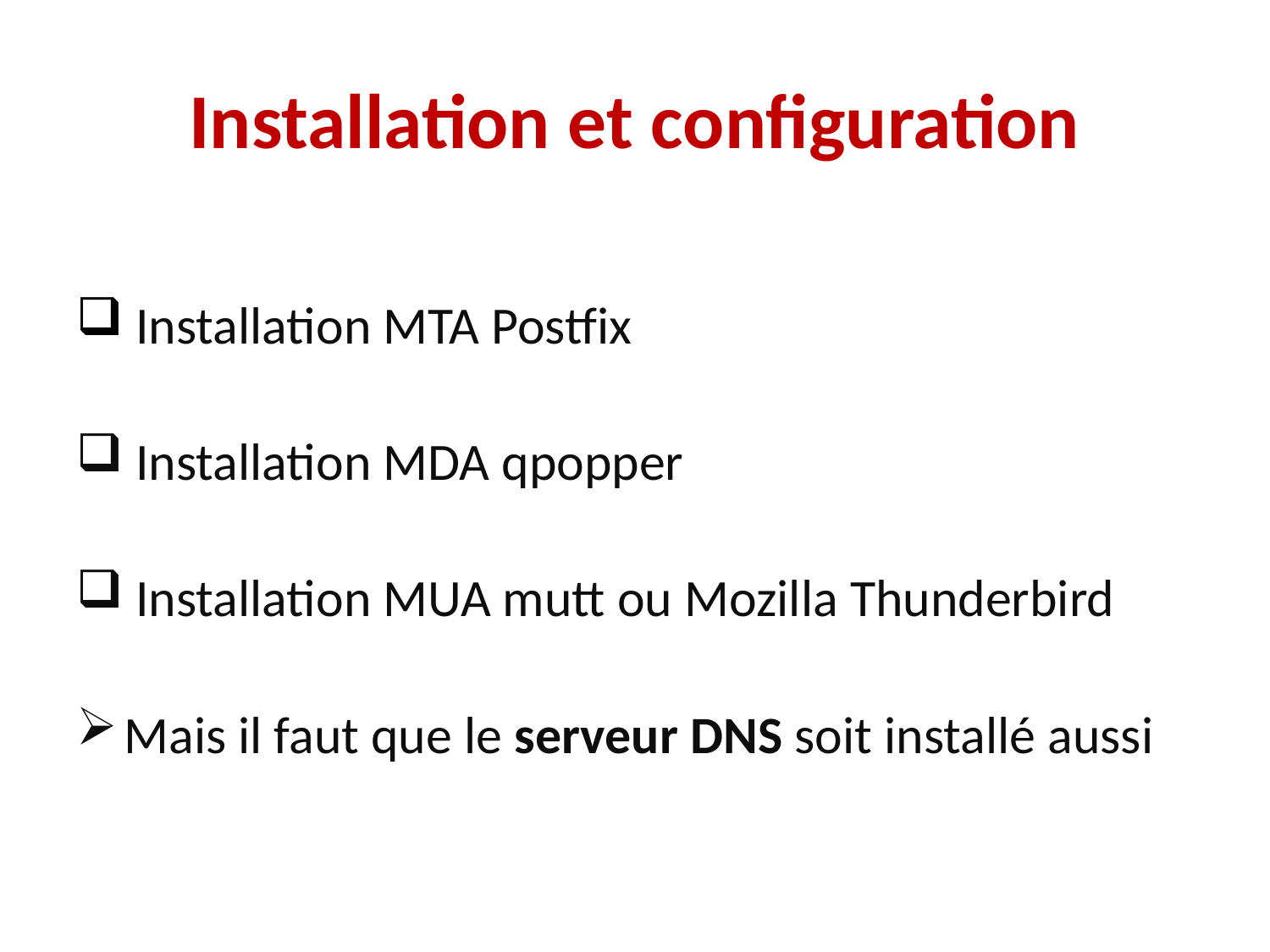

# Installation et configuration
 Installation MTA Postfix
 Installation MDA qpopper
 Installation MUA mutt ou Mozilla Thunderbird
Mais il faut que le serveur DNS soit installé aussi